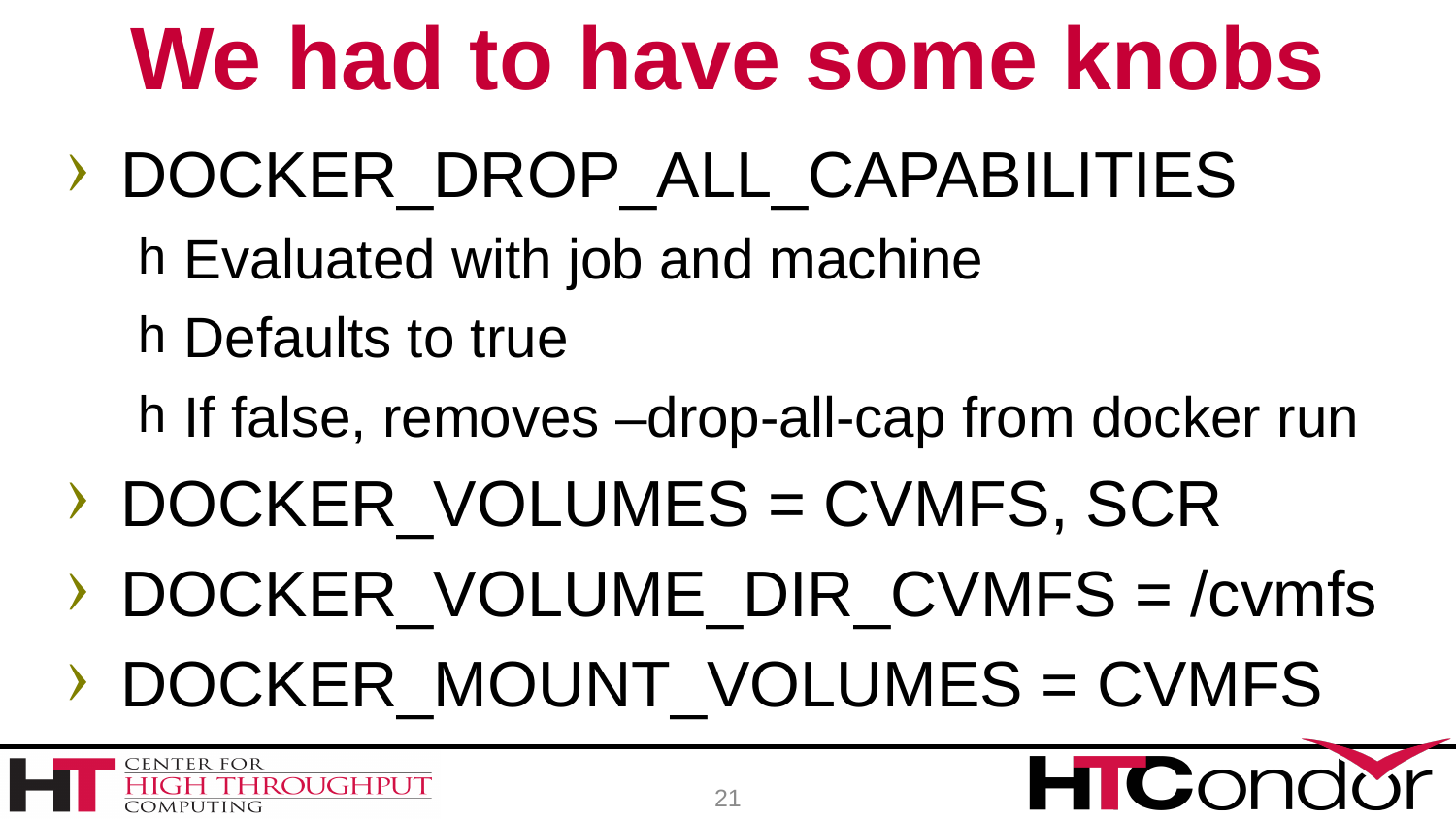

# We had to have some knobs
DOCKER_DROP_ALL_CAPABILITIES
Evaluated with job and machine
Defaults to true
If false, removes –drop-all-cap from docker run
DOCKER_VOLUMES = CVMFS, SCR
DOCKER_VOLUME_DIR_CVMFS = /cvmfs
DOCKER_MOUNT_VOLUMES = CVMFS
21